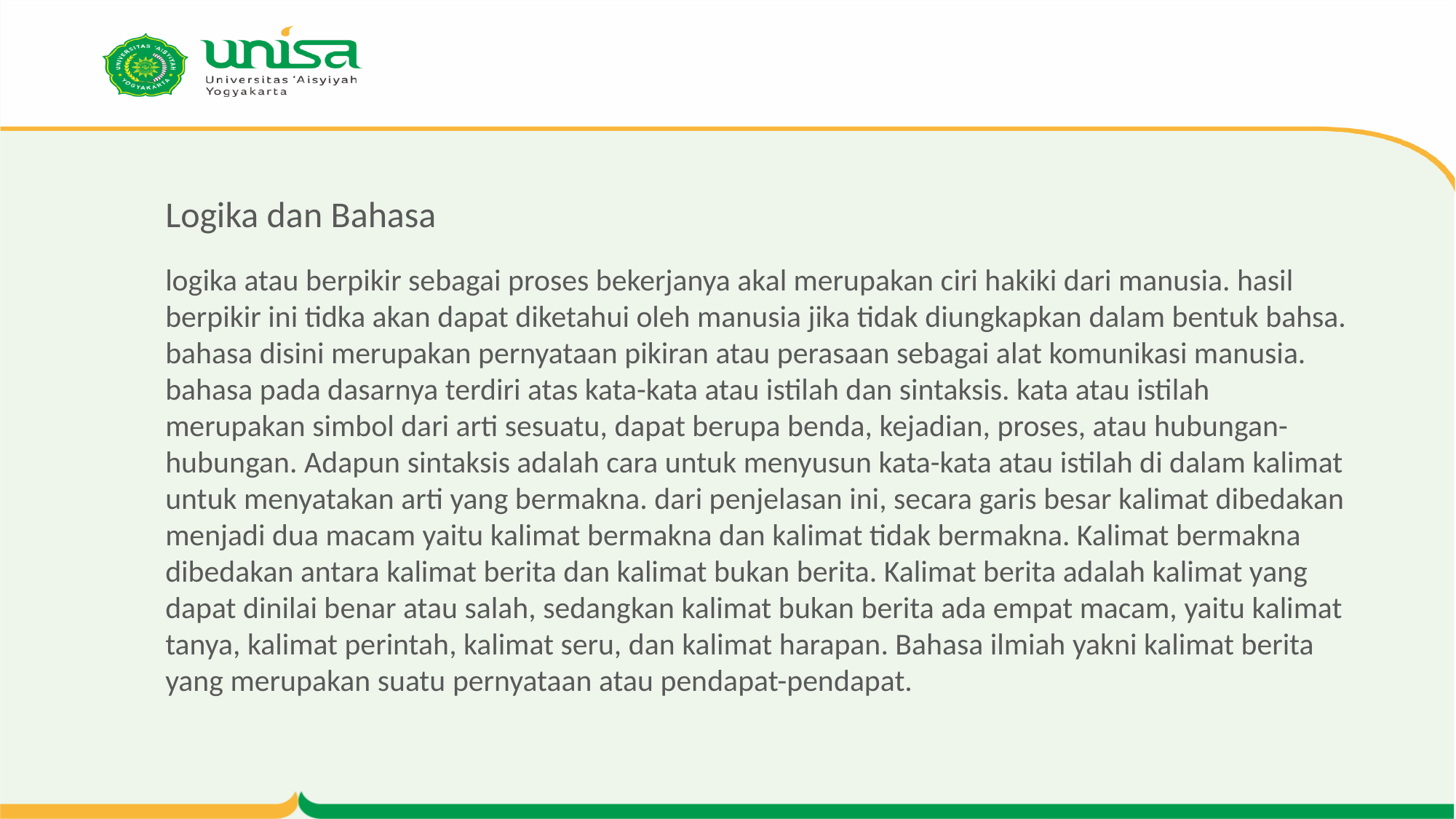

# Logika dan Bahasa
logika atau berpikir sebagai proses bekerjanya akal merupakan ciri hakiki dari manusia. hasil berpikir ini tidka akan dapat diketahui oleh manusia jika tidak diungkapkan dalam bentuk bahsa. bahasa disini merupakan pernyataan pikiran atau perasaan sebagai alat komunikasi manusia. bahasa pada dasarnya terdiri atas kata-kata atau istilah dan sintaksis. kata atau istilah merupakan simbol dari arti sesuatu, dapat berupa benda, kejadian, proses, atau hubungan-hubungan. Adapun sintaksis adalah cara untuk menyusun kata-kata atau istilah di dalam kalimat untuk menyatakan arti yang bermakna. dari penjelasan ini, secara garis besar kalimat dibedakan menjadi dua macam yaitu kalimat bermakna dan kalimat tidak bermakna. Kalimat bermakna dibedakan antara kalimat berita dan kalimat bukan berita. Kalimat berita adalah kalimat yang dapat dinilai benar atau salah, sedangkan kalimat bukan berita ada empat macam, yaitu kalimat tanya, kalimat perintah, kalimat seru, dan kalimat harapan. Bahasa ilmiah yakni kalimat berita yang merupakan suatu pernyataan atau pendapat-pendapat.